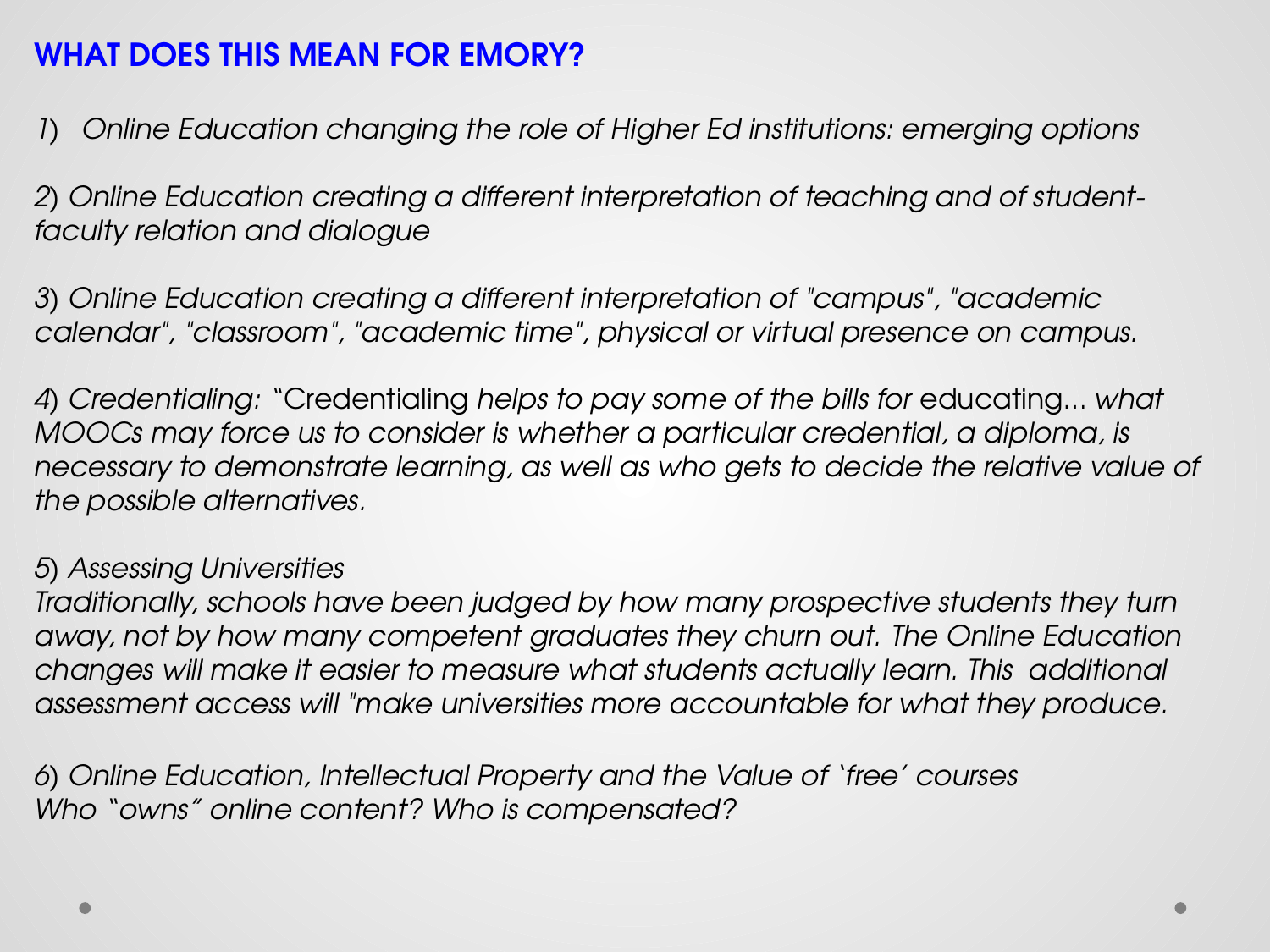

WHAT DOES THIS MEAN FOR EMORY?

Online Education changing the role of Higher Ed institutions: emerging options

2) Online Education creating a different interpretation of teaching and of student-faculty relation and dialogue

3) Online Education creating a different interpretation of "campus", "academic calendar", "classroom", "academic time", physical or virtual presence on campus.

4) Credentialing: “Credentialing helps to pay some of the bills for educating… what MOOCs may force us to consider is whether a particular credential, a diploma, is necessary to demonstrate learning, as well as who gets to decide the relative value of the possible alternatives.

5) Assessing Universities
Traditionally, schools have been judged by how many prospective students they turn away, not by how many competent graduates they churn out. The Online Education changes will make it easier to measure what students actually learn. This  additional assessment access will "make universities more accountable for what they produce.

6) Online Education, Intellectual Property and the Value of ‘free’ courses
Who “owns” online content? Who is compensated?